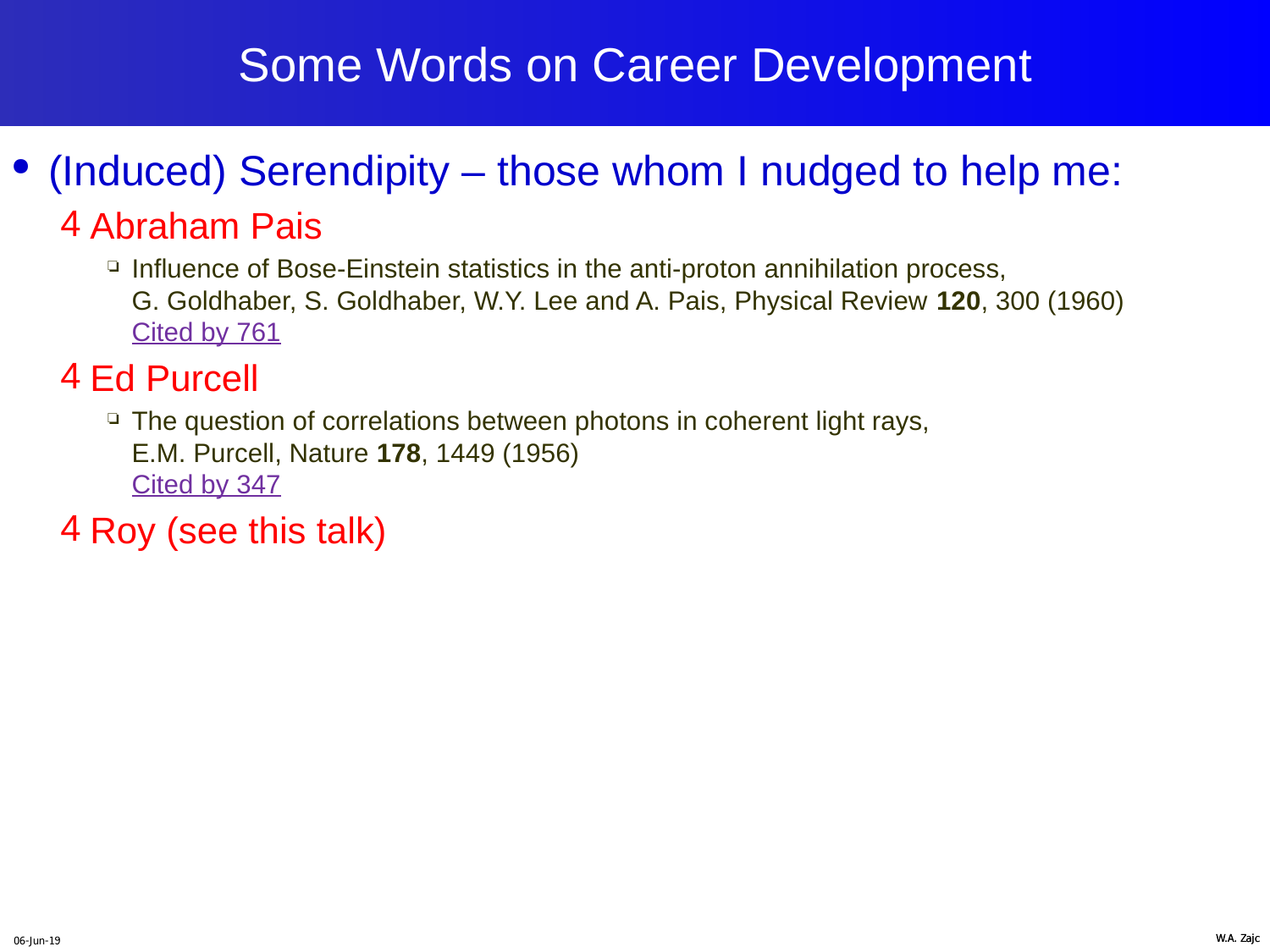

63
# Some Words on Career Development
(Induced) Serendipity – those whom I nudged to help me:
Abraham Pais
Influence of Bose-Einstein statistics in the anti-proton annihilation process,
G. Goldhaber, S. Goldhaber, W.Y. Lee and A. Pais, Physical Review 120, 300 (1960)
Cited by 761
Ed Purcell
The question of correlations between photons in coherent light rays,
E.M. Purcell, Nature 178, 1449 (1956)
Cited by 347
Roy (see this talk)

06-Jun-19